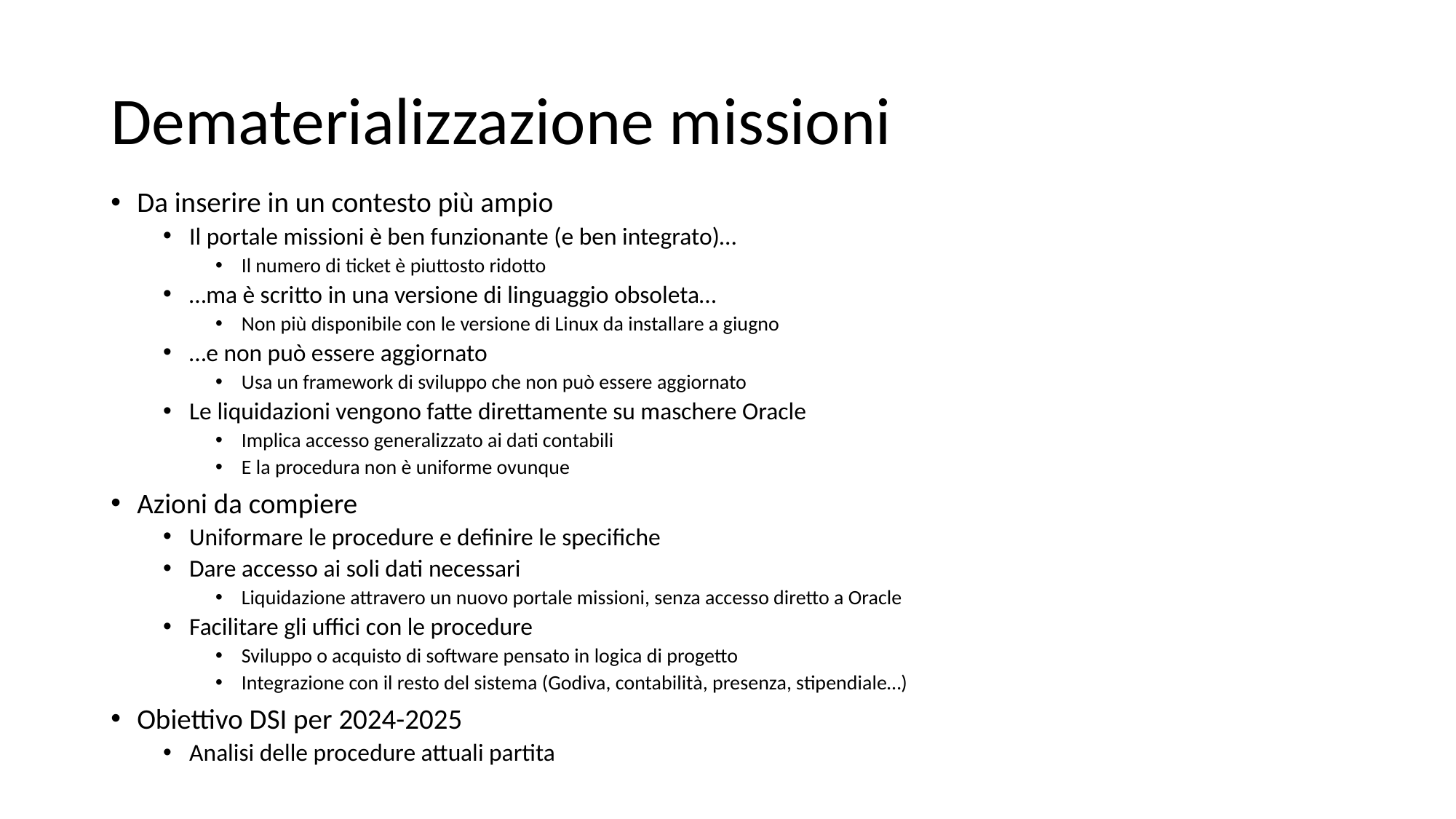

# Dematerializzazione missioni
Da inserire in un contesto più ampio
Il portale missioni è ben funzionante (e ben integrato)…
Il numero di ticket è piuttosto ridotto
…ma è scritto in una versione di linguaggio obsoleta…
Non più disponibile con le versione di Linux da installare a giugno
…e non può essere aggiornato
Usa un framework di sviluppo che non può essere aggiornato
Le liquidazioni vengono fatte direttamente su maschere Oracle
Implica accesso generalizzato ai dati contabili
E la procedura non è uniforme ovunque
Azioni da compiere
Uniformare le procedure e definire le specifiche
Dare accesso ai soli dati necessari
Liquidazione attravero un nuovo portale missioni, senza accesso diretto a Oracle
Facilitare gli uffici con le procedure
Sviluppo o acquisto di software pensato in logica di progetto
Integrazione con il resto del sistema (Godiva, contabilità, presenza, stipendiale…)
Obiettivo DSI per 2024-2025
Analisi delle procedure attuali partita